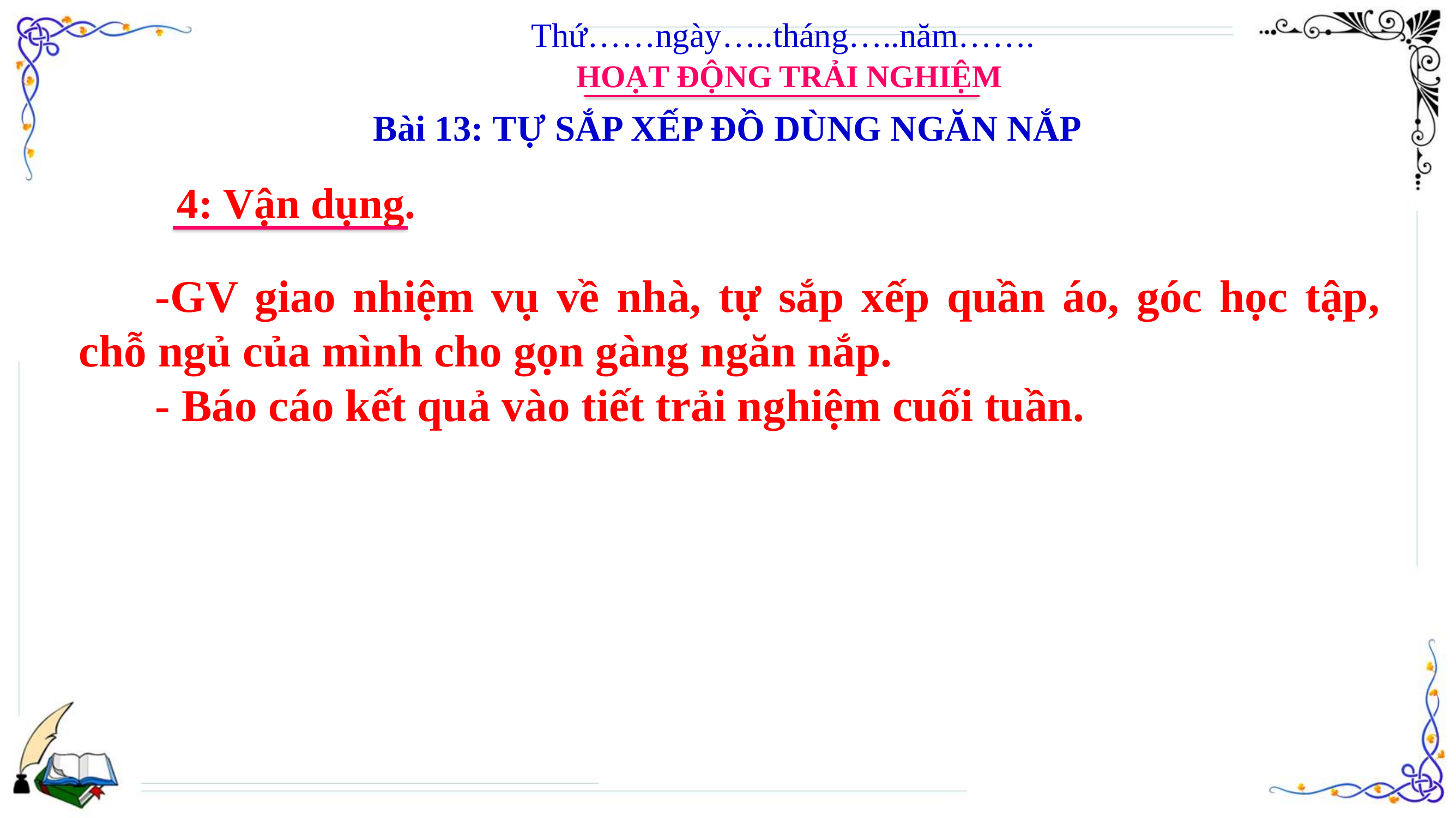

Thứ……ngày…..tháng…..năm…….
HOẠT ĐỘNG TRẢI NGHIỆM
Bài 13: TỰ SẮP XẾP ĐỒ DÙNG NGĂN NẮP
4: Vận dụng.
-GV giao nhiệm vụ về nhà, tự sắp xếp quần áo, góc học tập, chỗ ngủ của mình cho gọn gàng ngăn nắp.
- Báo cáo kết quả vào tiết trải nghiệm cuối tuần.